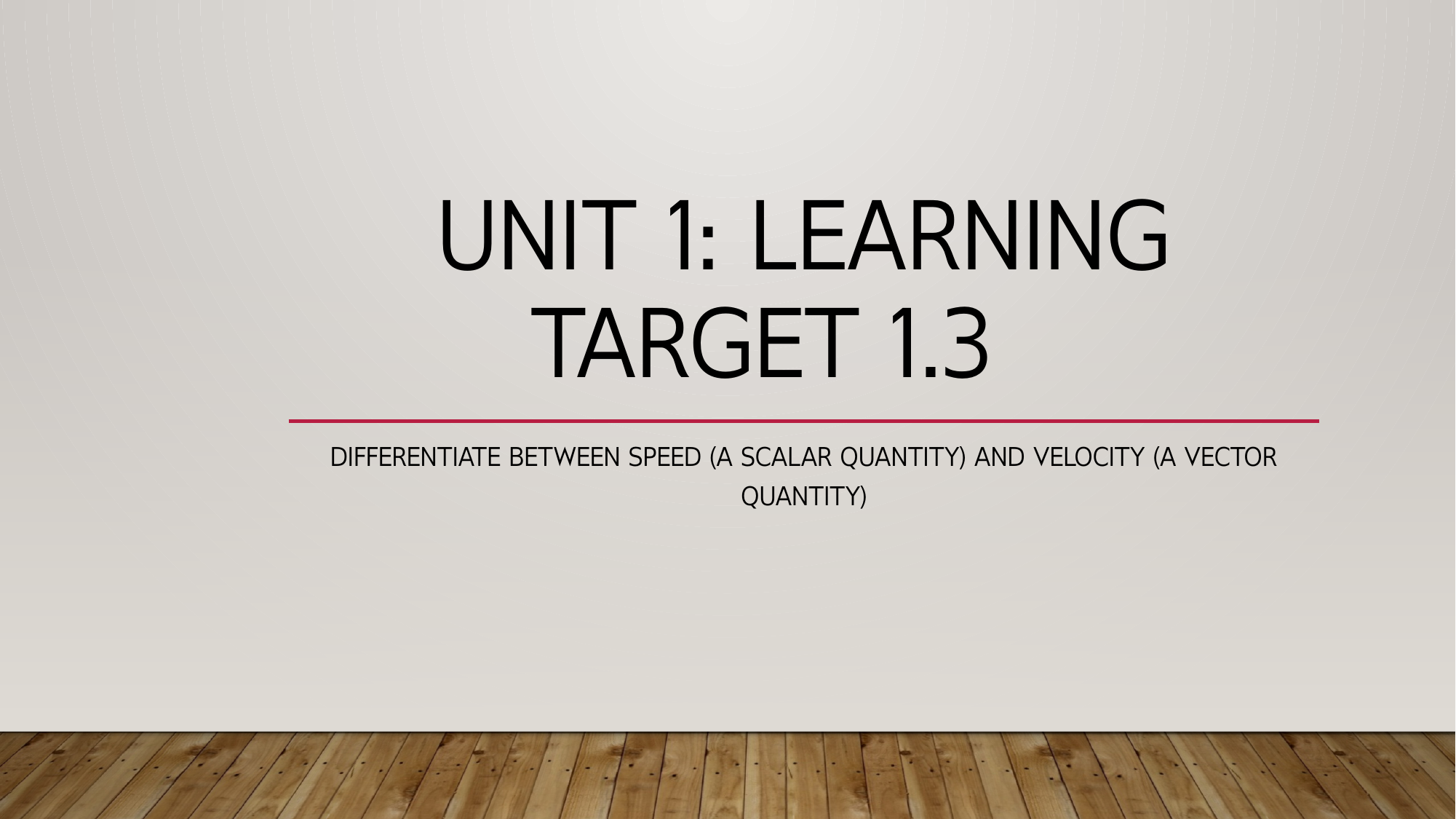

# Unit 1: Learning Target 1.3
Differentiate between speed (a scalar quantity) and velocity (a vector quantity)